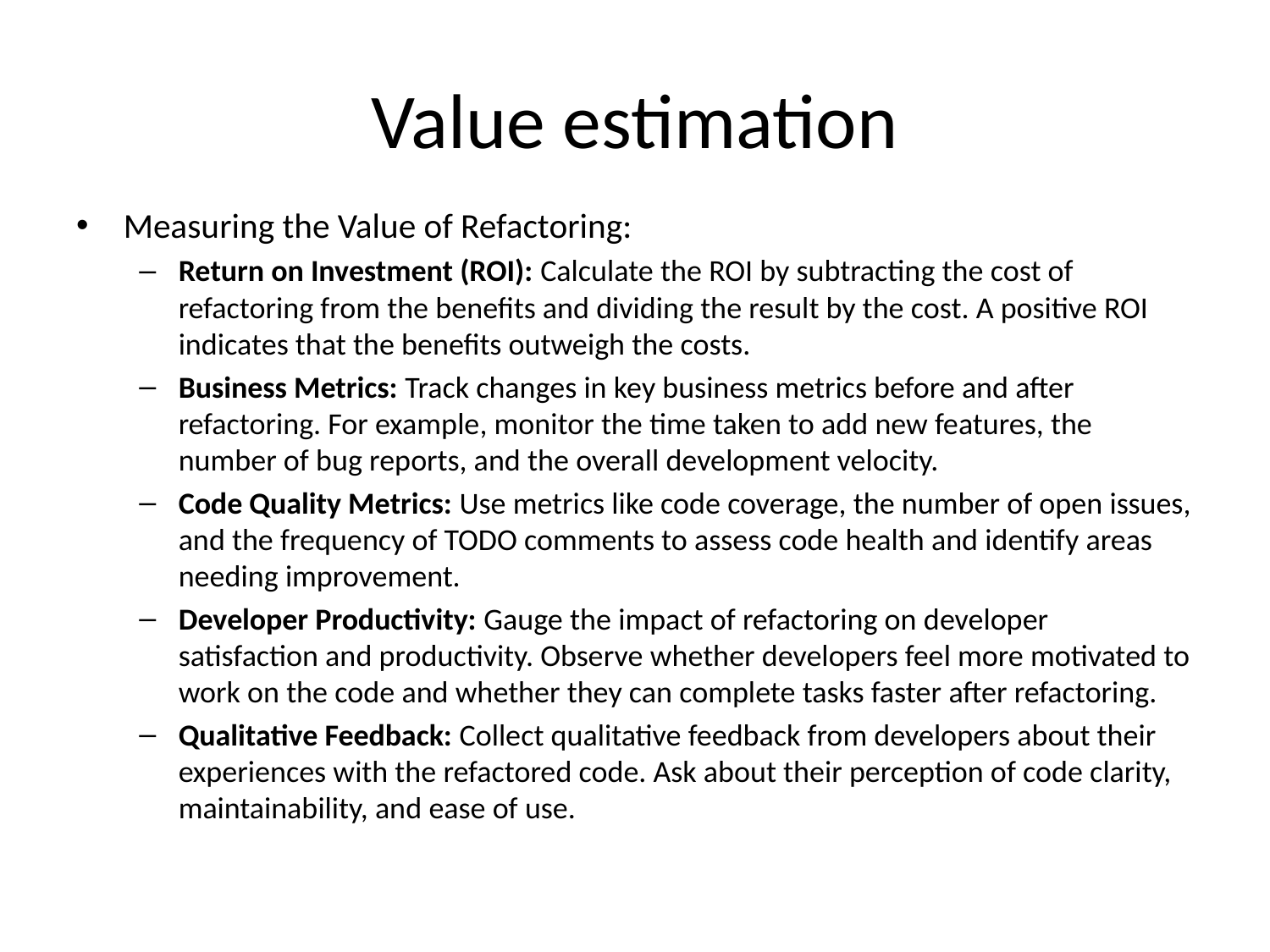

# Value estimation
Measuring the Value of Refactoring:
Return on Investment (ROI): Calculate the ROI by subtracting the cost of refactoring from the benefits and dividing the result by the cost. A positive ROI indicates that the benefits outweigh the costs.
Business Metrics: Track changes in key business metrics before and after refactoring. For example, monitor the time taken to add new features, the number of bug reports, and the overall development velocity.
Code Quality Metrics: Use metrics like code coverage, the number of open issues, and the frequency of TODO comments to assess code health and identify areas needing improvement.
Developer Productivity: Gauge the impact of refactoring on developer satisfaction and productivity. Observe whether developers feel more motivated to work on the code and whether they can complete tasks faster after refactoring.
Qualitative Feedback: Collect qualitative feedback from developers about their experiences with the refactored code. Ask about their perception of code clarity, maintainability, and ease of use.